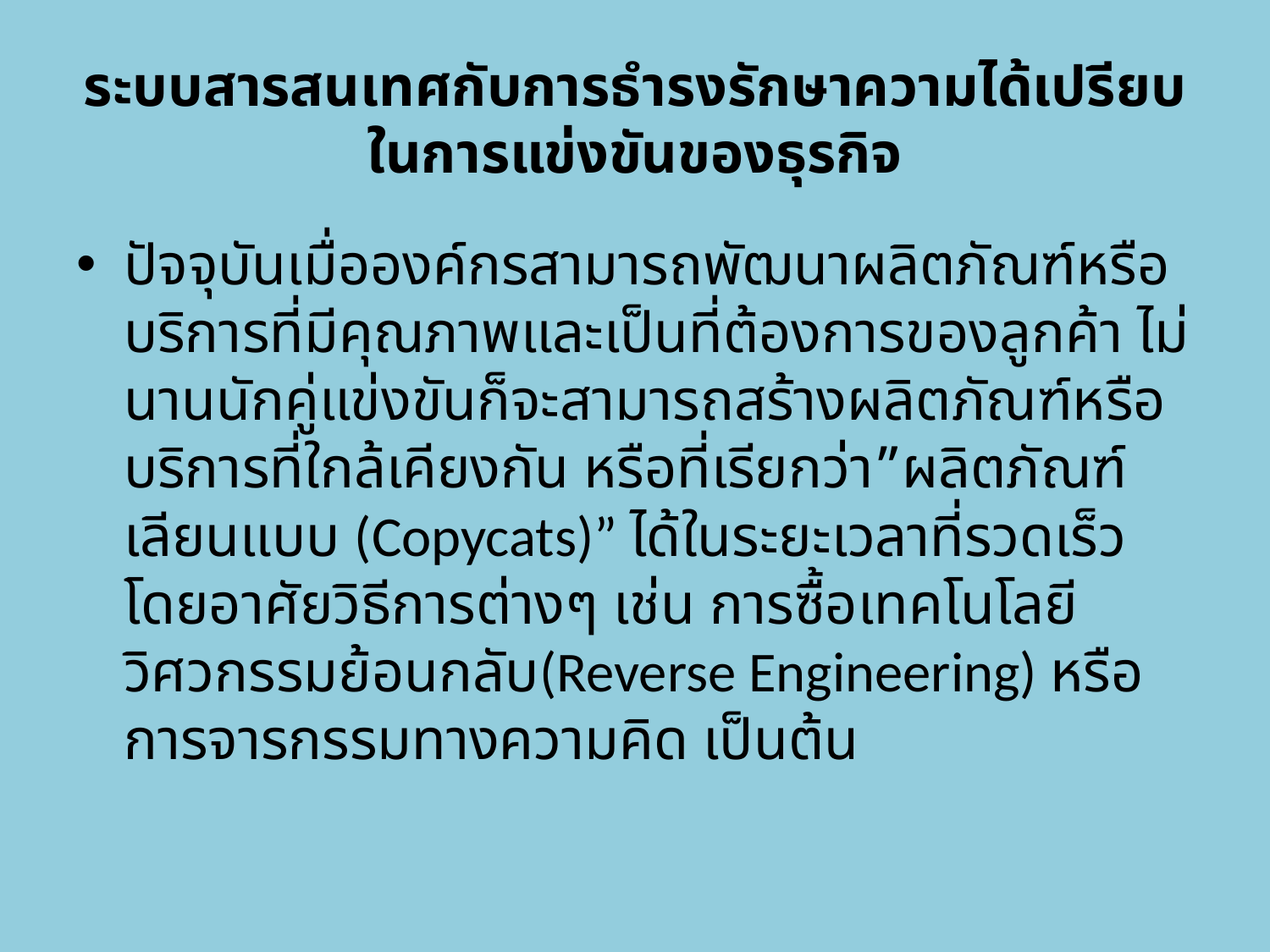

# ระบบสารสนเทศกับการธำรงรักษาความได้เปรียบ ในการแข่งขันของธุรกิจ
ปัจจุบันเมื่อองค์กรสามารถพัฒนาผลิตภัณฑ์หรือบริการที่มีคุณภาพและเป็นที่ต้องการของลูกค้า ไม่นานนักคู่แข่งขันก็จะสามารถสร้างผลิตภัณฑ์หรือบริการที่ใกล้เคียงกัน หรือที่เรียกว่า”ผลิตภัณฑ์เลียนแบบ (Copycats)” ได้ในระยะเวลาที่รวดเร็ว โดยอาศัยวิธีการต่างๆ เช่น การซื้อเทคโนโลยี วิศวกรรมย้อนกลับ(Reverse Engineering) หรือการจารกรรมทางความคิด เป็นต้น